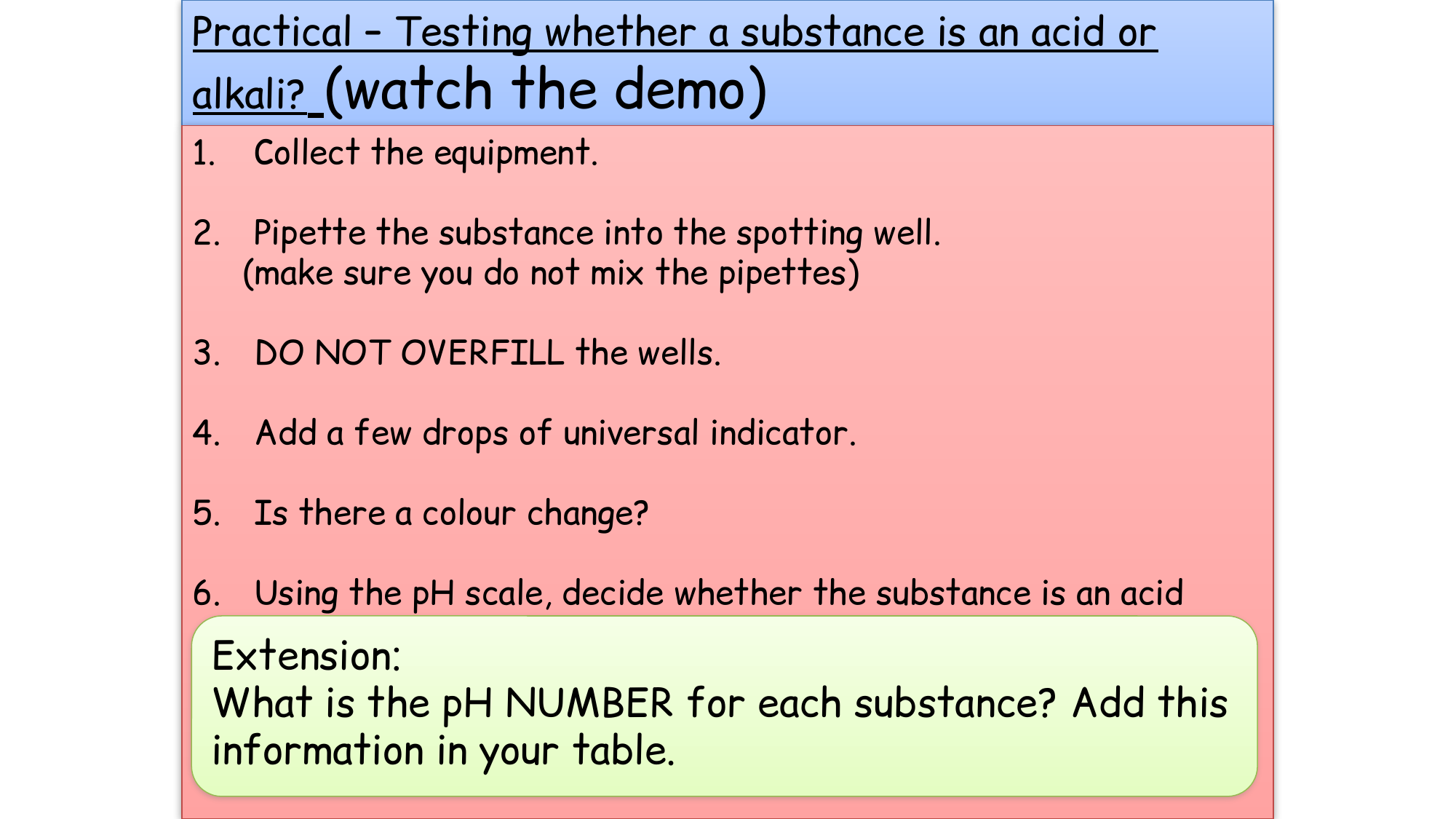

Practical – Testing whether a substance is an acid or alkali? (watch the demo)
Collect the equipment.

Pipette the substance into the spotting well.
     (make sure you do not mix the pipettes)

DO NOT OVERFILL the wells.

Add a few drops of universal indicator.

Is there a colour change?

Using the pH scale, decide whether the substance is an acid alkali or neutral.

Write the results in your book.

Extension:
What is the pH NUMBER for each substance? Add this information in your table.